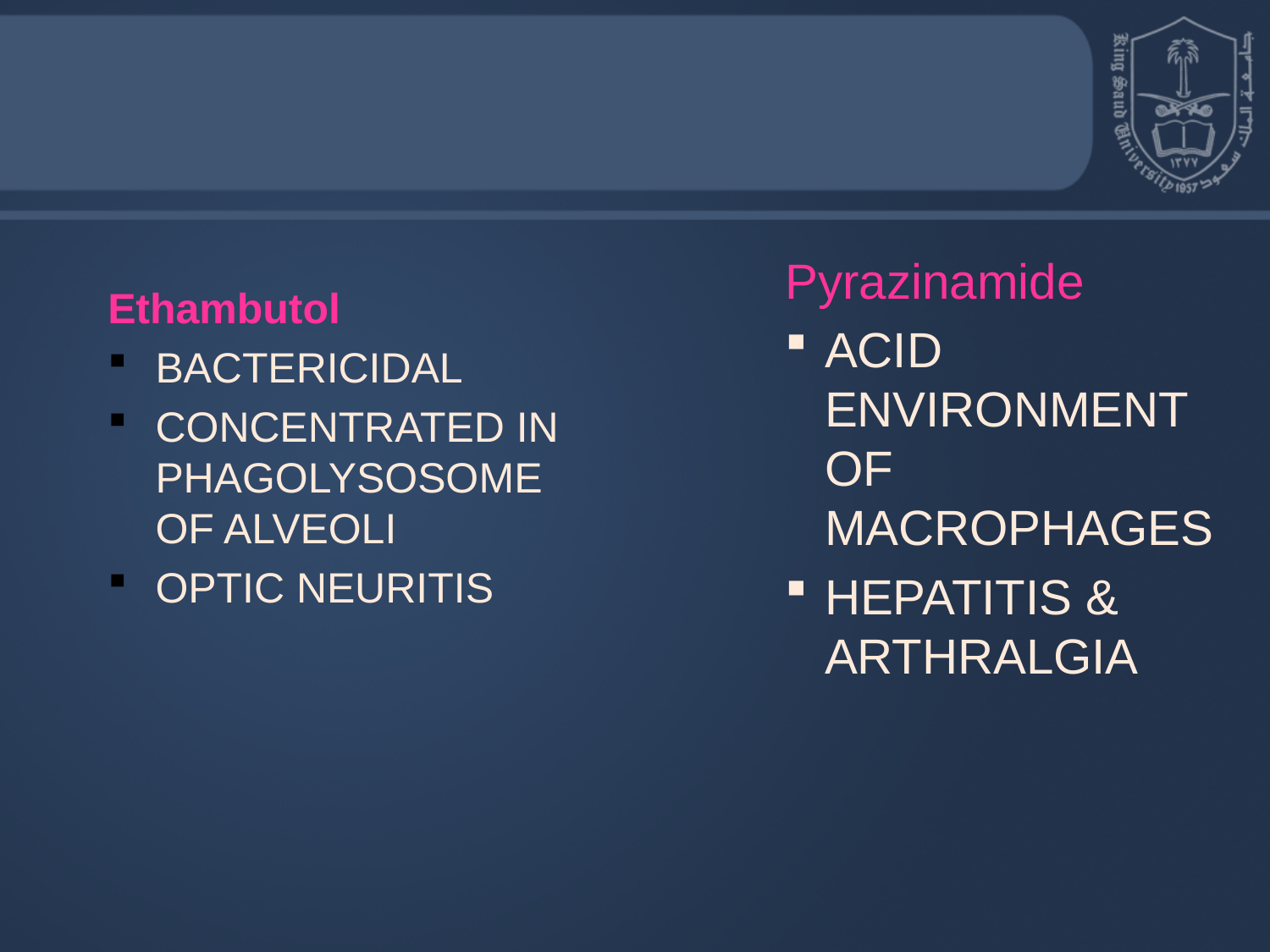

Pyrazinamide
ACID ENVIRONMENT OF MACROPHAGES
HEPATITIS & ARTHRALGIA

Ethambutol
BACTERICIDAL
CONCENTRATED IN PHAGOLYSOSOME OF ALVEOLI
OPTIC NEURITIS